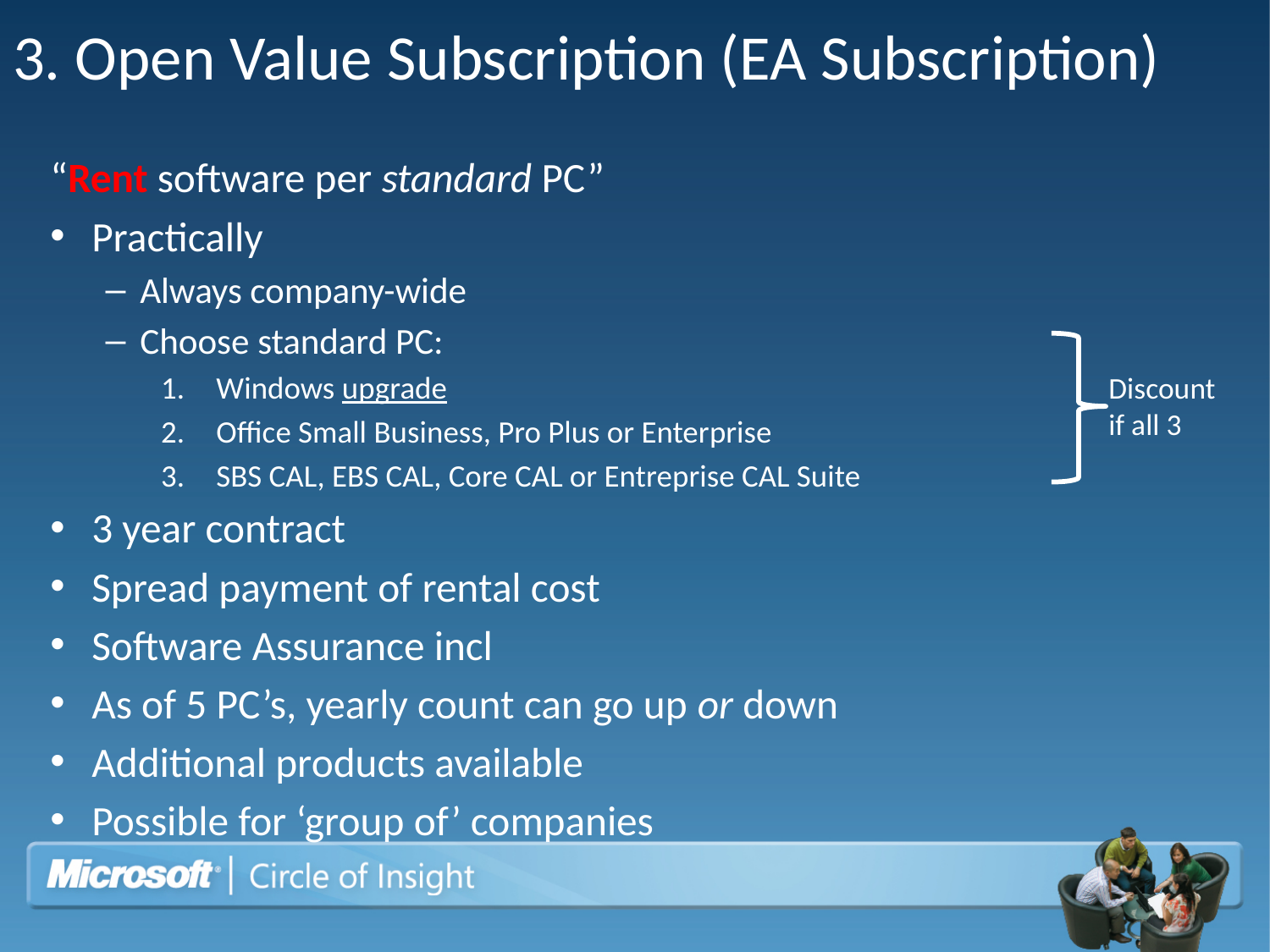

# 3. Open Value Subscription (EA Subscription)
“Rent software per standard PC”
Practically
Always company-wide
Choose standard PC:
Windows upgrade
Office Small Business, Pro Plus or Enterprise
SBS CAL, EBS CAL, Core CAL or Entreprise CAL Suite
3 year contract
Spread payment of rental cost
Software Assurance incl
As of 5 PC’s, yearly count can go up or down
Additional products available
Possible for ‘group of’ companies

Discount
if all 3